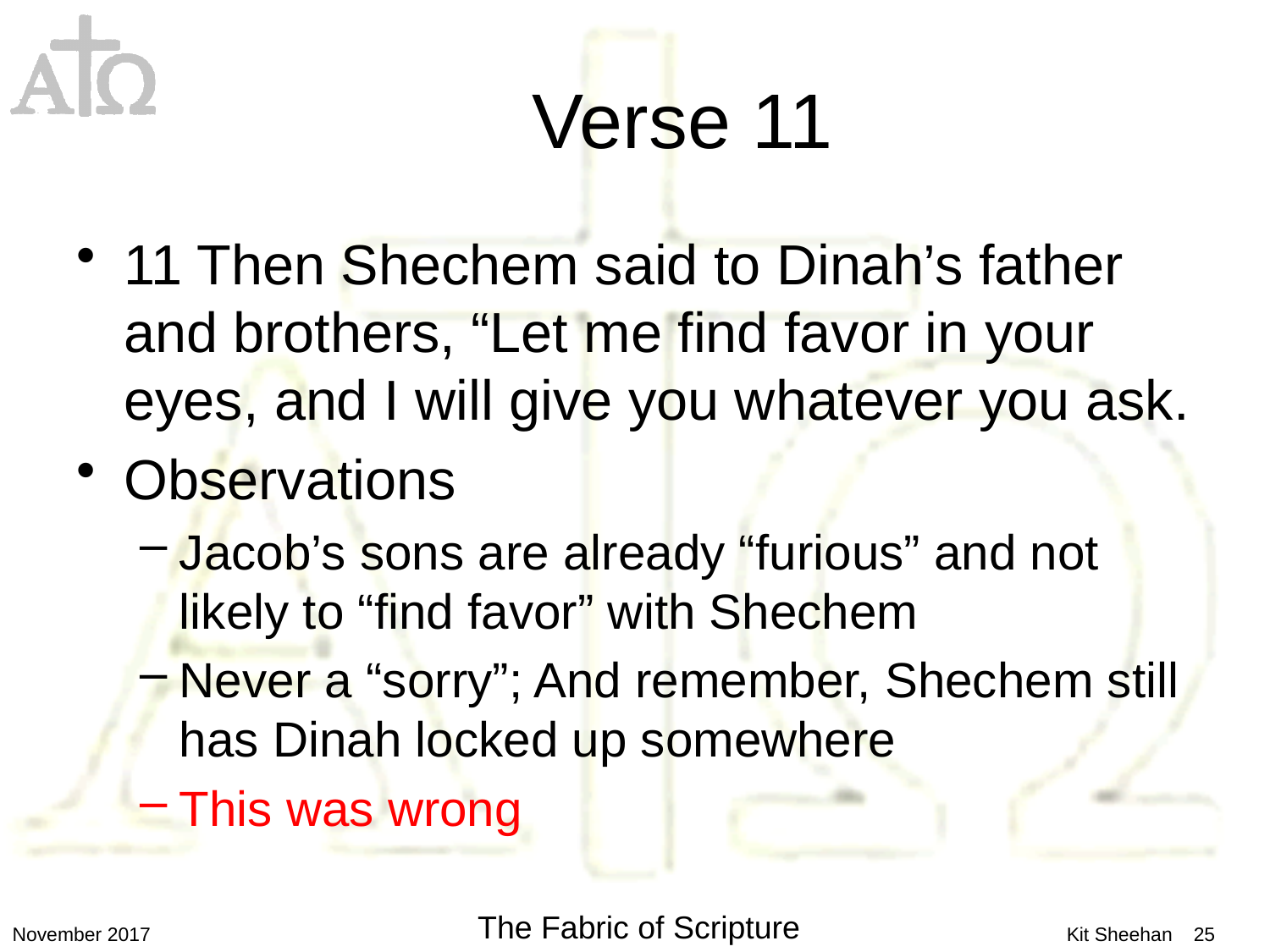

# Verse 11
11 Then Shechem said to Dinah’s father and brothers, “Let me find favor in your eyes, and I will give you whatever you ask.
Observations
Jacob’s sons are already “furious” and not likely to “find favor” with Shechem
Never a “sorry”; And remember, Shechem still has Dinah locked up somewhere
This was wrong